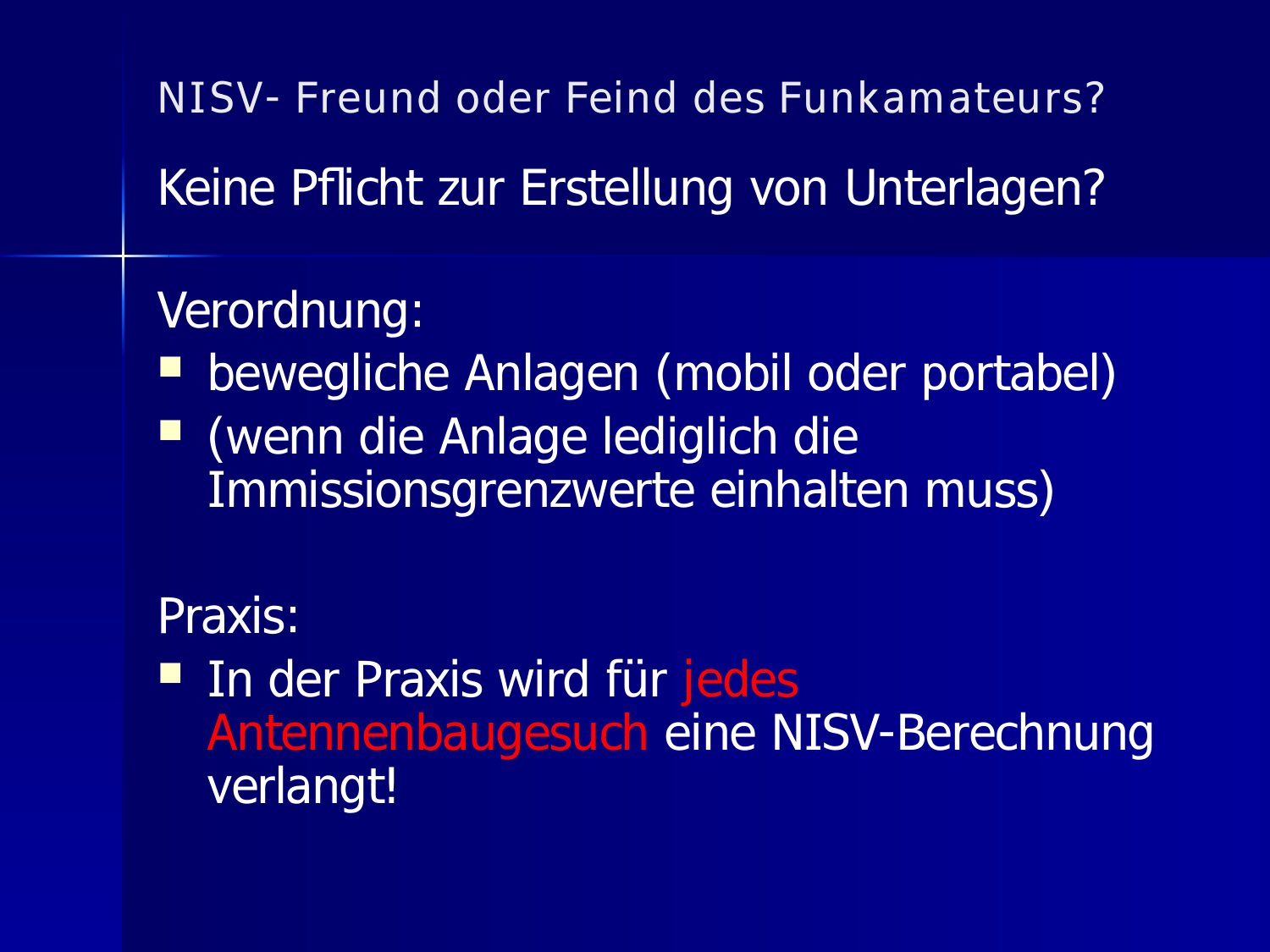

# NISV- Freund oder Feind des Funkamateurs?
Keine Pflicht zur Erstellung von Unterlagen?
Verordnung:
bewegliche Anlagen (mobil oder portabel)
(wenn die Anlage lediglich die Immissionsgrenzwerte einhalten muss)

Praxis:
In der Praxis wird für jedes Antennenbaugesuch eine NISV-Berechnung verlangt!